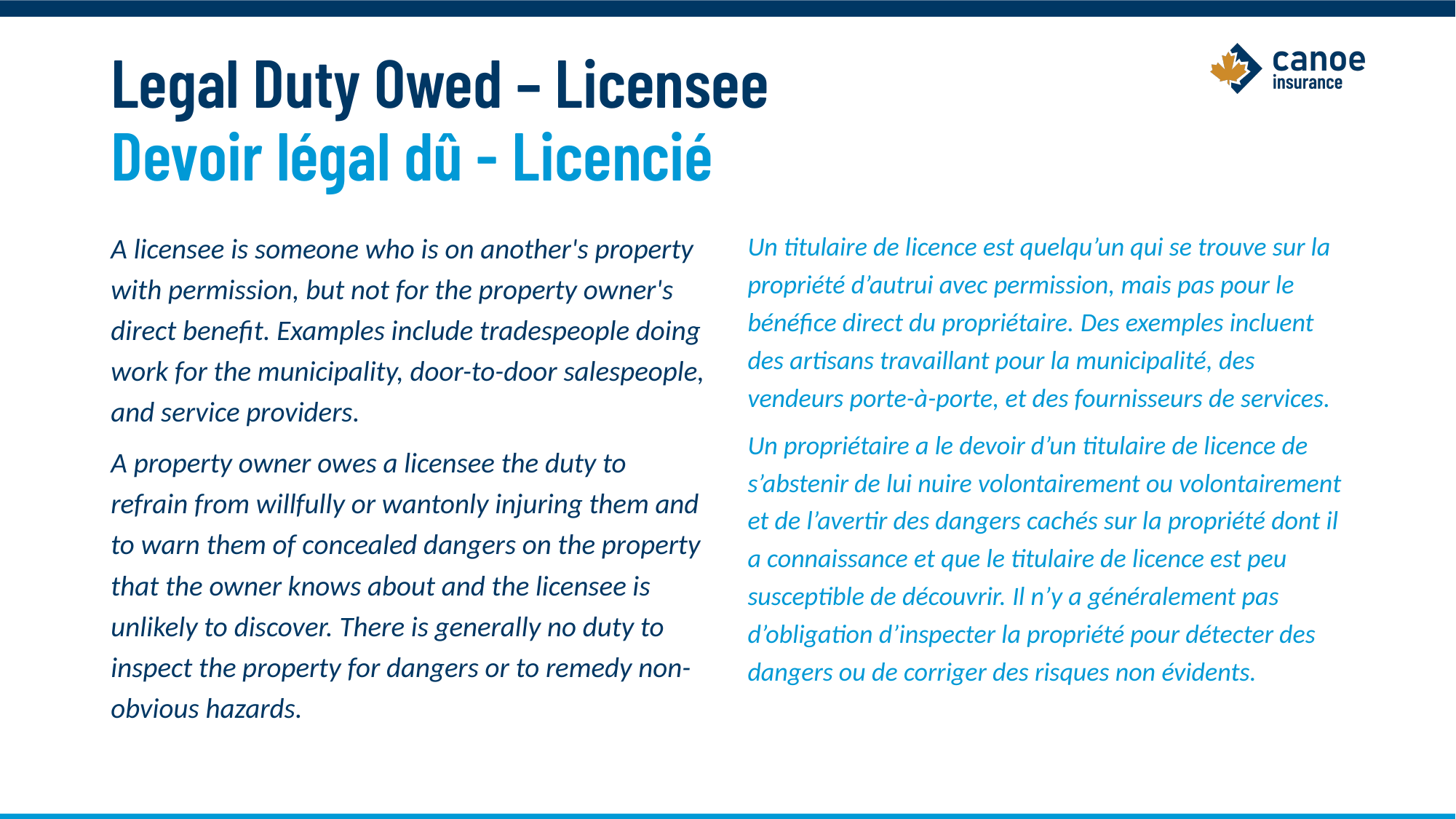

# Legal Duty Owed – Licensee Devoir légal dû - Licencié
A licensee is someone who is on another's property with permission, but not for the property owner's direct benefit. Examples include tradespeople doing work for the municipality, door-to-door salespeople, and service providers.
A property owner owes a licensee the duty to refrain from willfully or wantonly injuring them and to warn them of concealed dangers on the property that the owner knows about and the licensee is unlikely to discover. There is generally no duty to inspect the property for dangers or to remedy non-obvious hazards.
Un titulaire de licence est quelqu’un qui se trouve sur la propriété d’autrui avec permission, mais pas pour le bénéfice direct du propriétaire. Des exemples incluent des artisans travaillant pour la municipalité, des vendeurs porte-à-porte, et des fournisseurs de services.
Un propriétaire a le devoir d’un titulaire de licence de s’abstenir de lui nuire volontairement ou volontairement et de l’avertir des dangers cachés sur la propriété dont il a connaissance et que le titulaire de licence est peu susceptible de découvrir. Il n’y a généralement pas d’obligation d’inspecter la propriété pour détecter des dangers ou de corriger des risques non évidents.